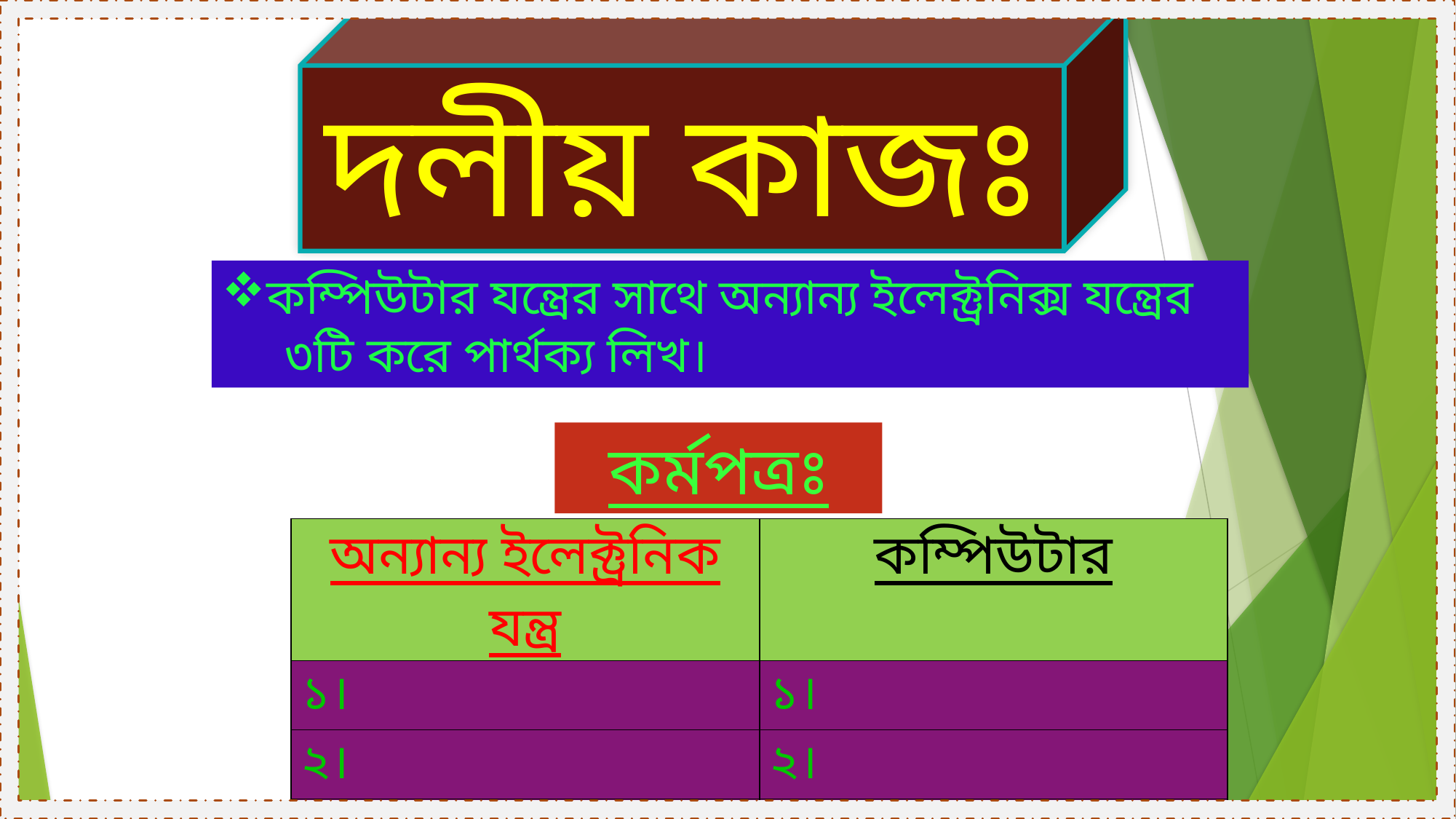

দলীয় কাজঃ
কম্পিউটার যন্ত্রের সাথে অন্যান্য ইলেক্ট্রনিক্স যন্ত্রের
     ৩টি করে পার্থক্য লিখ।
কর্মপত্রঃ
| অন্যান্য ইলেক্ট্রনিক যন্ত্র | কম্পিউটার |
| --- | --- |
| ১। | ১। |
| ২। | ২। |
| ৩। | ৩। |